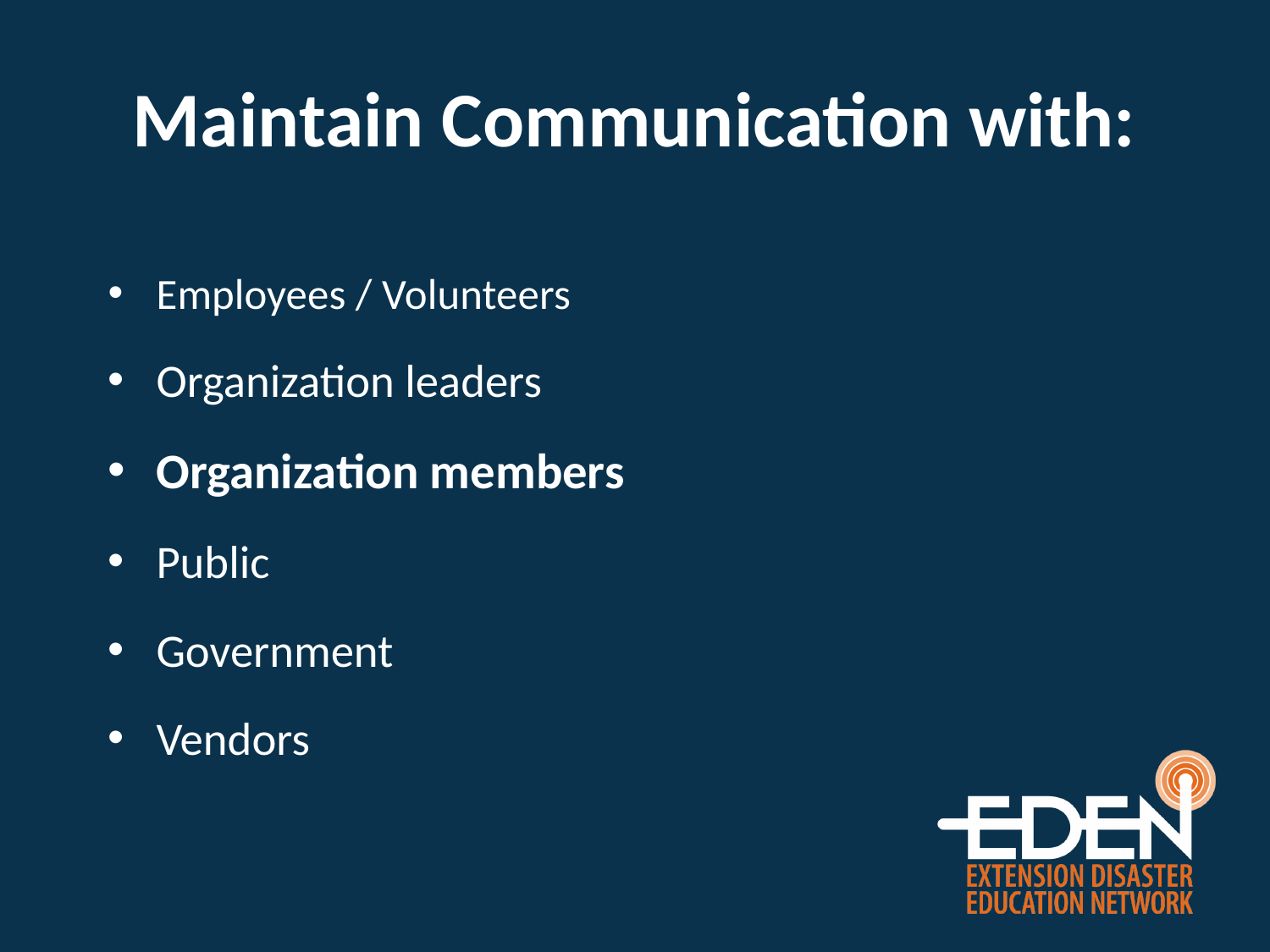

# Maintain Communication with:
Employees / Volunteers
Organization leaders
Organization members
Public
Government
Vendors